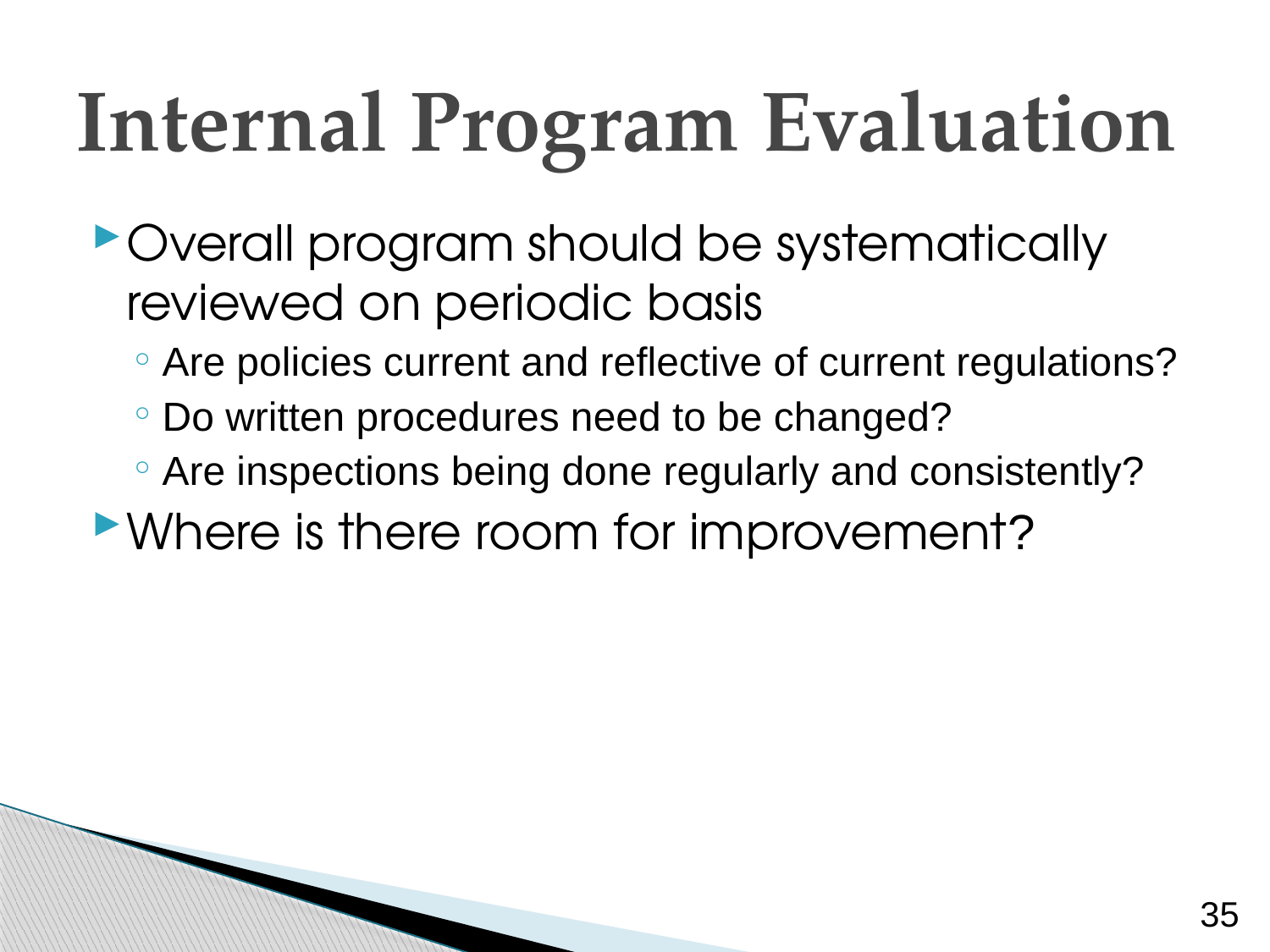

# Internal Program Evaluation
Overall program should be systematically reviewed on periodic basis
Are policies current and reflective of current regulations?
Do written procedures need to be changed?
Are inspections being done regularly and consistently?
Where is there room for improvement?
35